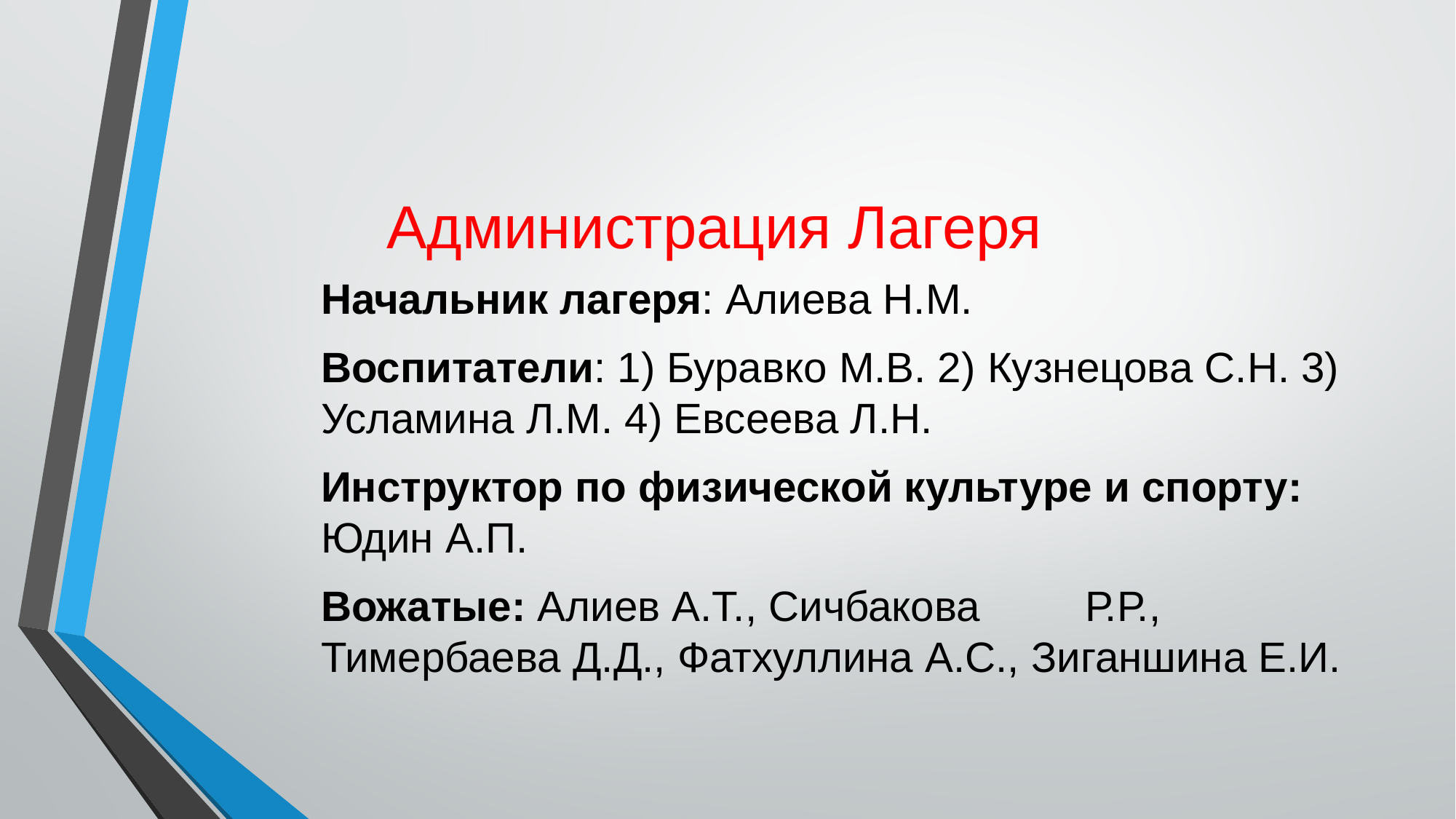

# Администрация Лагеря
Начальник лагеря: Алиева Н.М.
Воспитатели: 1) Буравко М.В. 2) Кузнецова С.Н. 3) Усламина Л.М. 4) Евсеева Л.Н.
Инструктор по физической культуре и спорту: Юдин А.П.
Вожатые: Алиев А.Т., Сичбакова 	Р.Р., Тимербаева Д.Д., Фатхуллина А.С., Зиганшина Е.И.